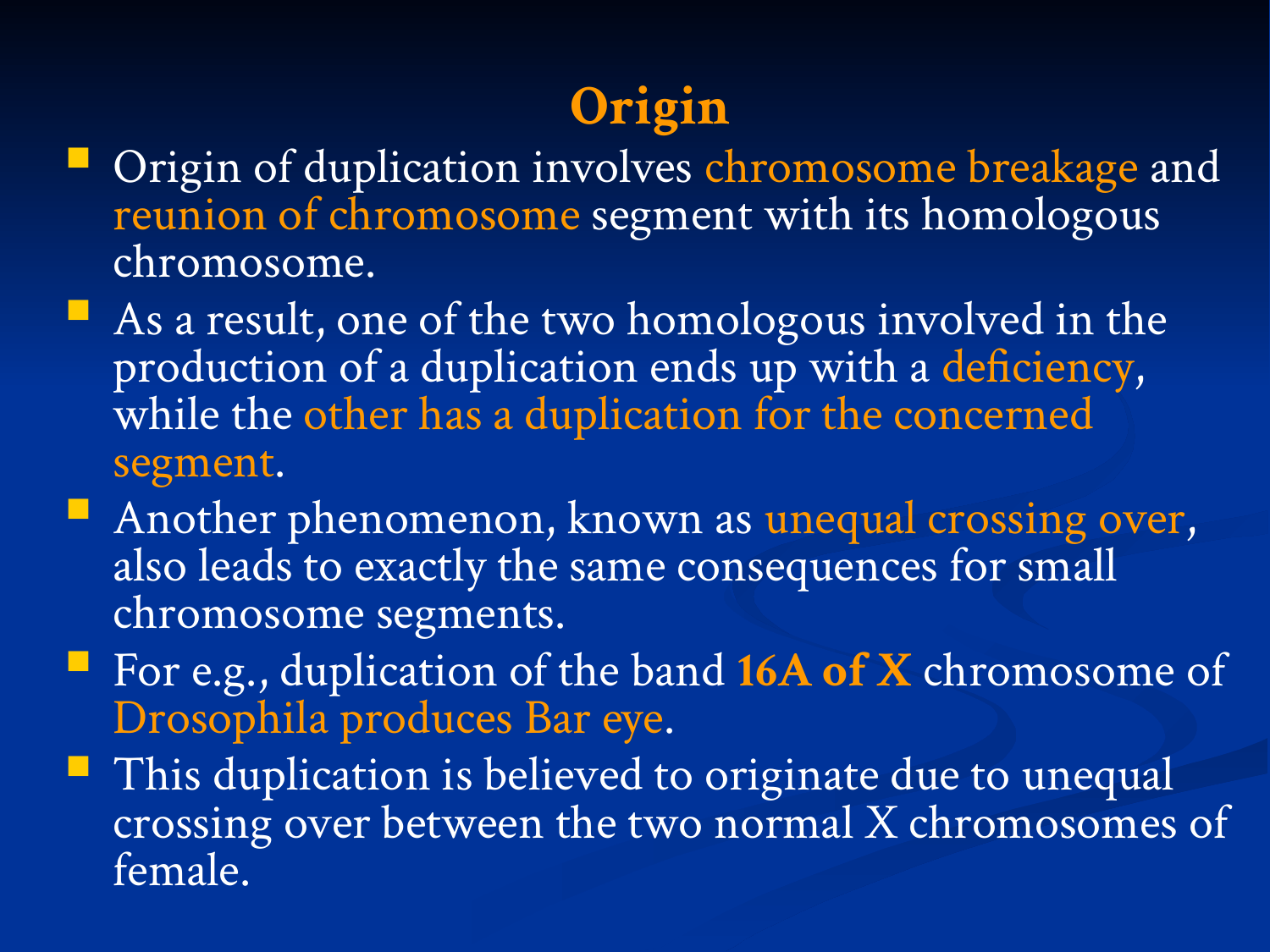

Origin
Origin of duplication involves chromosome breakage and reunion of chromosome segment with its homologous chromosome.
As a result, one of the two homologous involved in the production of a duplication ends up with a deficiency, while the other has a duplication for the concerned segment.
Another phenomenon, known as unequal crossing over, also leads to exactly the same consequences for small chromosome segments.
For e.g., duplication of the band 16A of X chromosome of Drosophila produces Bar eye.
This duplication is believed to originate due to unequal crossing over between the two normal X chromosomes of female.